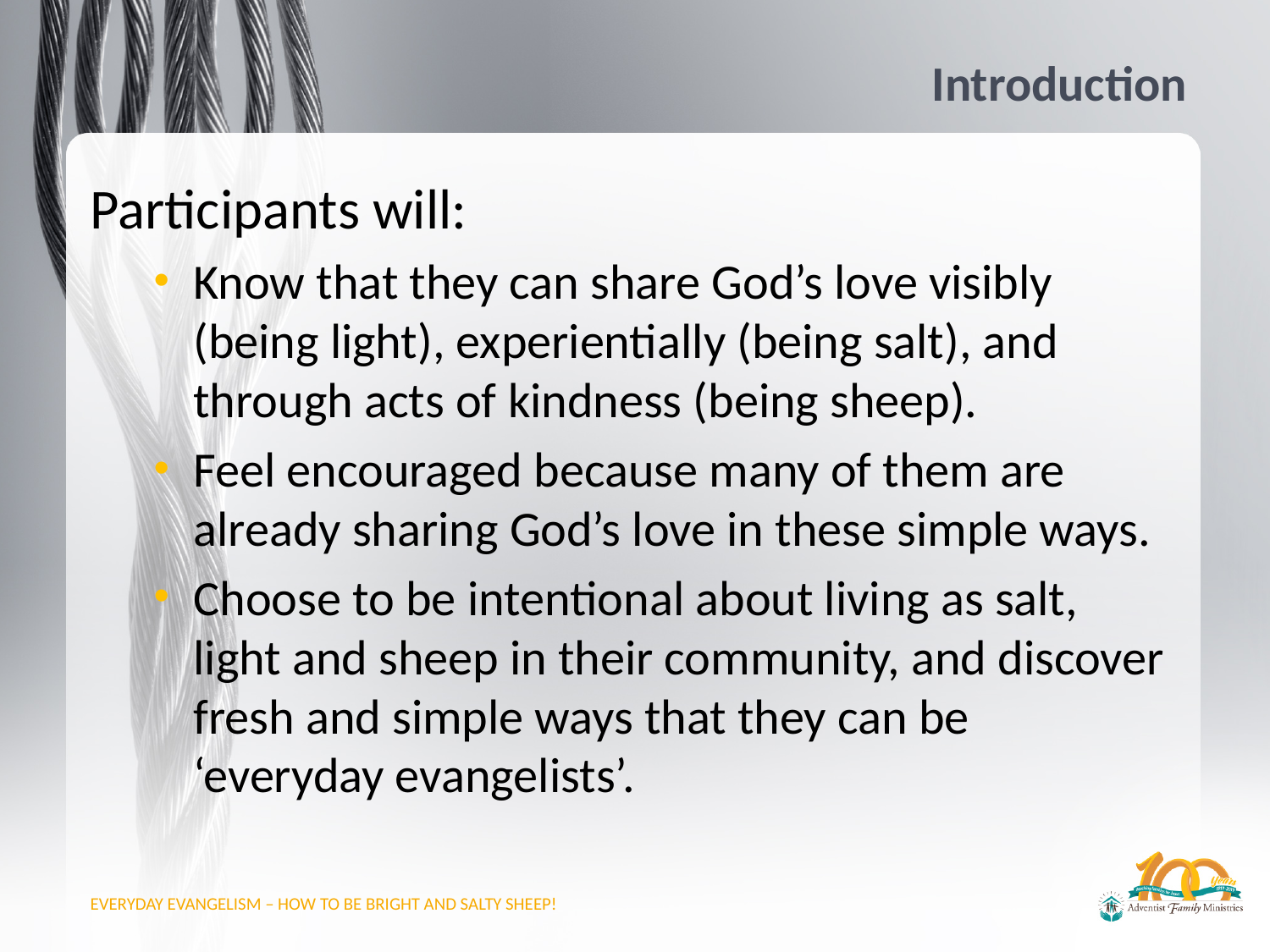

# Introduction
Participants will:
Know that they can share God’s love visibly (being light), experientially (being salt), and through acts of kindness (being sheep).
Feel encouraged because many of them are already sharing God’s love in these simple ways.
Choose to be intentional about living as salt, light and sheep in their community, and discover fresh and simple ways that they can be ‘everyday evangelists’.